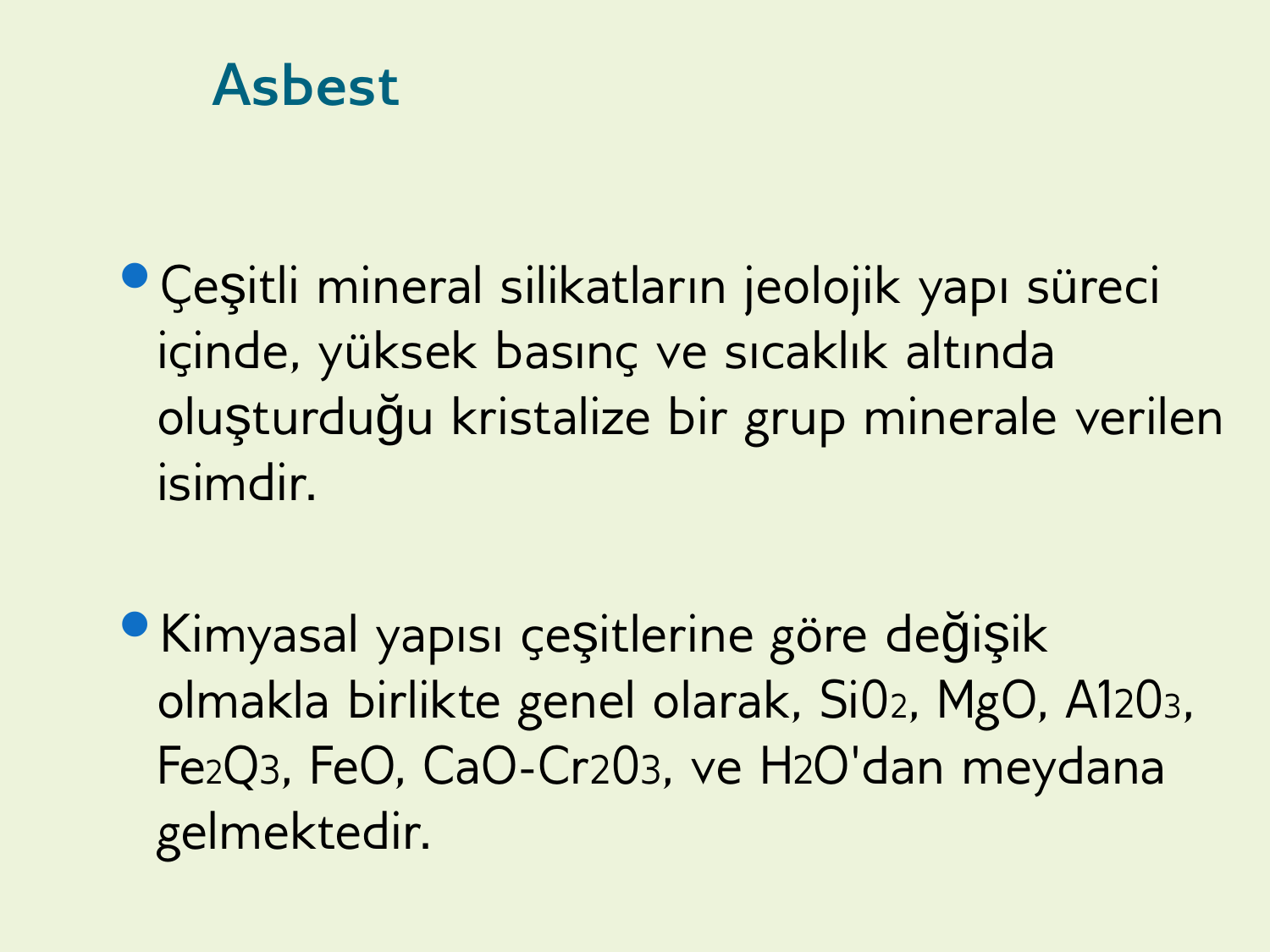

# Asbest

Çeşitli mineral silikatların jeolojik yapı süreci içinde, yüksek basınç ve sıcaklık altında oluşturduğu kristalize bir grup minerale verilen isimdir.

Kimyasal yapısı çeşitlerine göre değişik olmakla birlikte genel olarak, Si02, MgO, A1203, Fe2Q3, FeO, CaO-Cr203, ve H2O'dan meydana gelmektedir.